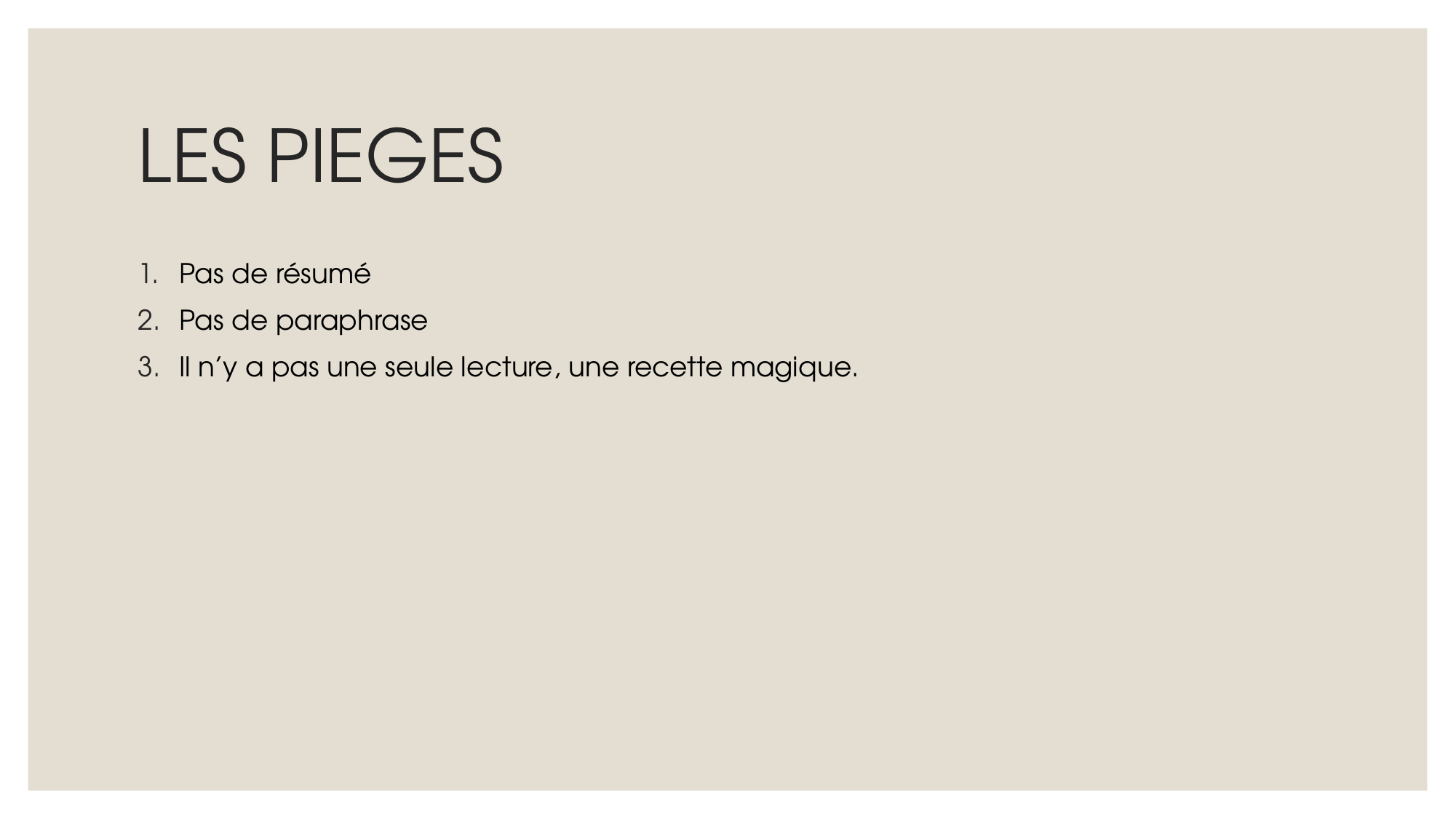

# LES PIEGES
Pas de résumé
Pas de paraphrase
Il n’y a pas une seule lecture, une recette magique.